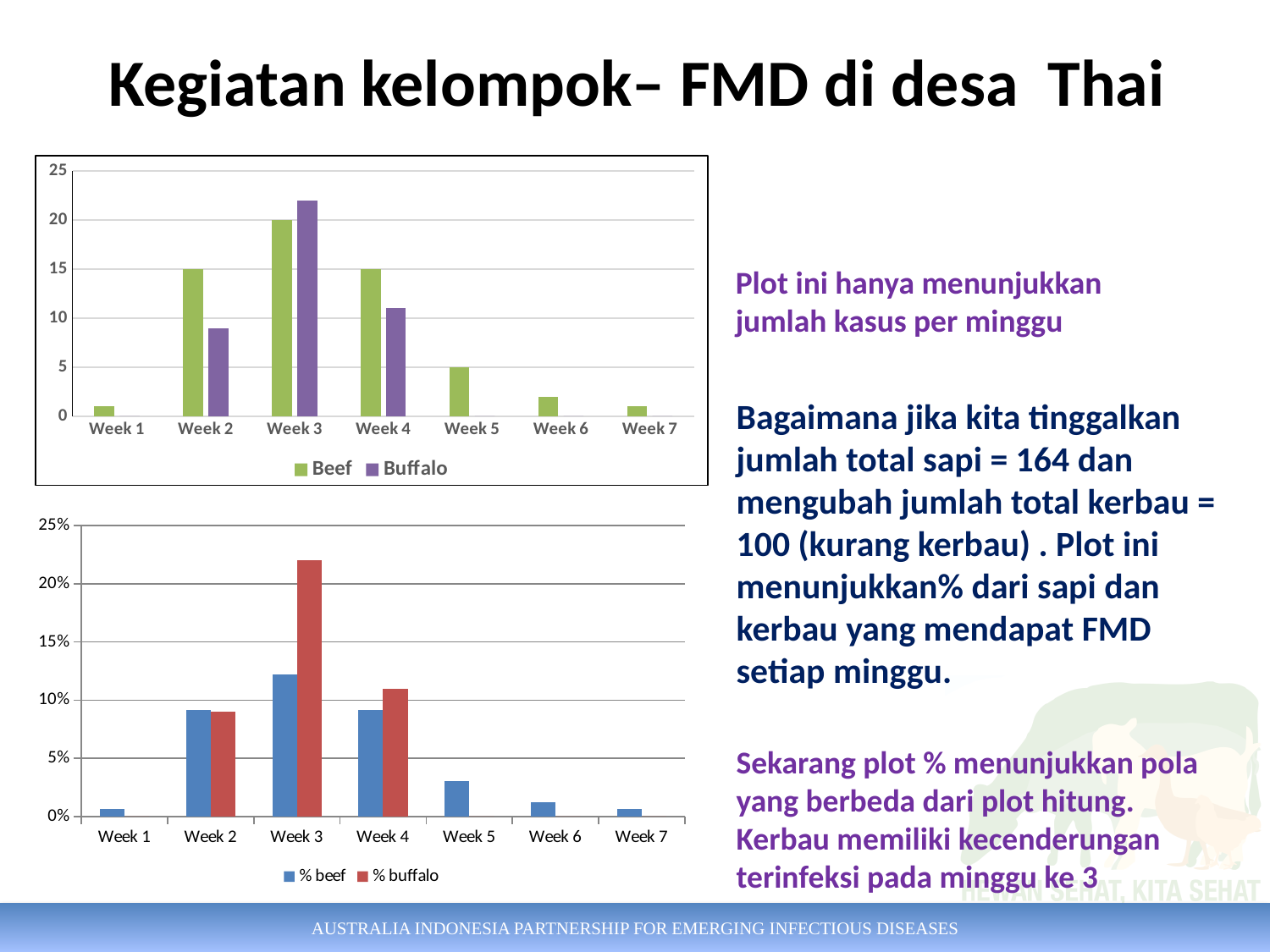

# Kegiatan kelompok– FMD di desa  Thai

### Chart

| Category | Beef | Buffalo |
|---|---|---|
| Week 1 | 1.0 | 0.0 |
| Week 2 | 15.0 | 9.0 |
| Week 3 | 20.0 | 22.0 |
| Week 4 | 15.0 | 11.0 |
| Week 5 | 5.0 | 0.0 |
| Week 6 | 2.0 | 0.0 |
| Week 7 | 1.0 | 0.0 |
Plot ini hanya menunjukkan  jumlah kasus per minggu
Bagaimana jika kita tinggalkan jumlah total sapi = 164 dan mengubah jumlah total kerbau = 100 (kurang kerbau) . Plot ini menunjukkan% dari sapi dan kerbau yang mendapat FMD setiap minggu.

### Chart

| Category | % beef | % buffalo |
|---|---|---|
| Week 1 | 0.006097560975609756 | 0.0 |
| Week 2 | 0.09146341463414634 | 0.09 |
| Week 3 | 0.12195121951219512 | 0.22 |
| Week 4 | 0.09146341463414634 | 0.11 |
| Week 5 | 0.03048780487804878 | 0.0 |
| Week 6 | 0.012195121951219513 | 0.0 |
| Week 7 | 0.006097560975609756 | 0.0 |
Sekarang plot % menunjukkan pola yang berbeda dari plot hitung. Kerbau memiliki kecenderungan terinfeksi pada minggu ke 3